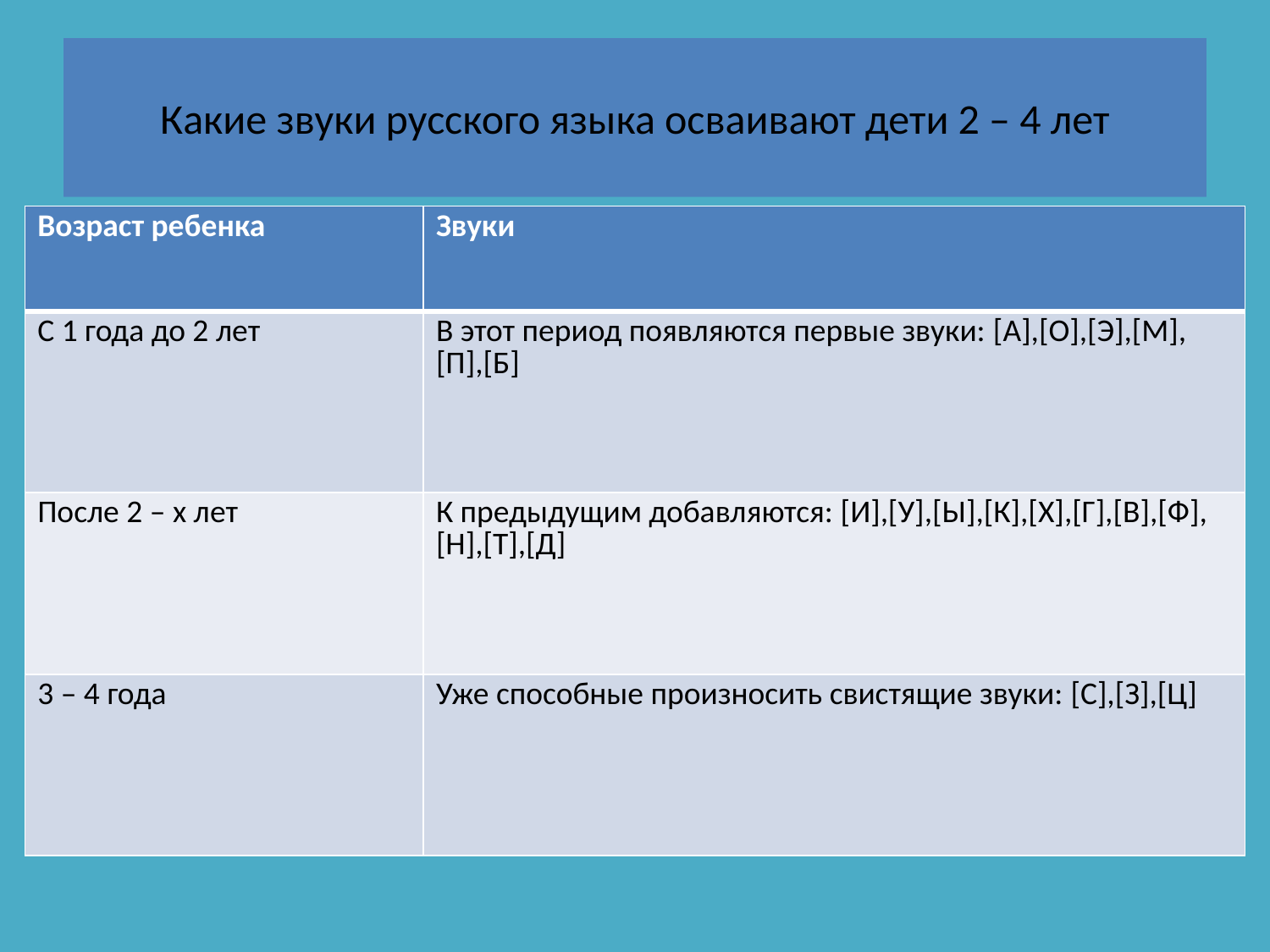

# Какие звуки русского языка осваивают дети 2 – 4 лет
| Возраст ребенка | Звуки |
| --- | --- |
| С 1 года до 2 лет | В этот период появляются первые звуки: [А],[О],[Э],[М],[П],[Б] |
| После 2 – х лет | К предыдущим добавляются: [И],[У],[Ы],[К],[Х],[Г],[В],[Ф],[Н],[Т],[Д] |
| 3 – 4 года | Уже способные произносить свистящие звуки: [C],[З],[Ц] |